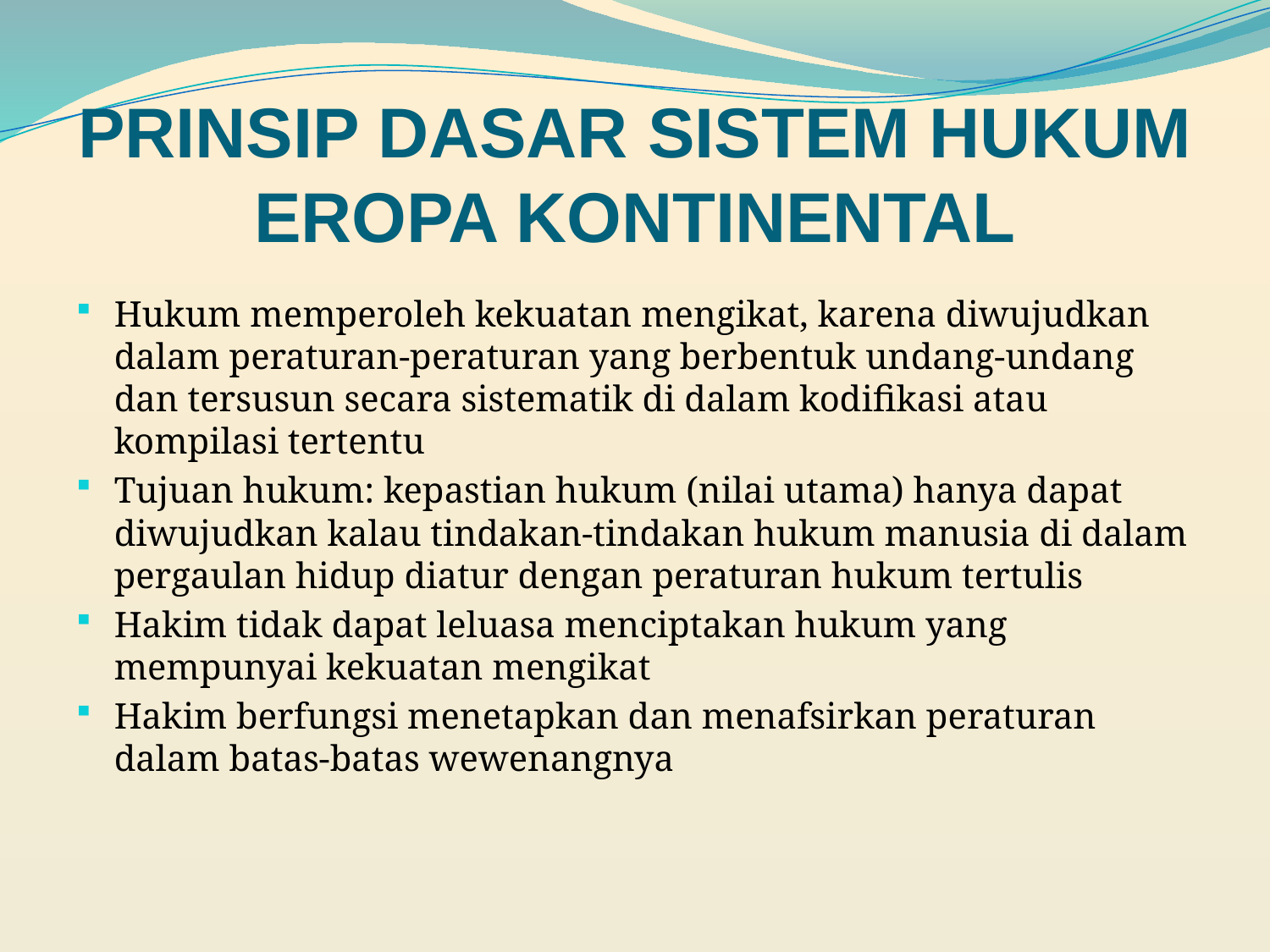

# PRINSIP DASAR SISTEM HUKUM EROPA KONTINENTAL
Hukum memperoleh kekuatan mengikat, karena diwujudkan dalam peraturan-peraturan yang berbentuk undang-undang dan tersusun secara sistematik di dalam kodifikasi atau kompilasi tertentu
Tujuan hukum: kepastian hukum (nilai utama) hanya dapat diwujudkan kalau tindakan-tindakan hukum manusia di dalam pergaulan hidup diatur dengan peraturan hukum tertulis
Hakim tidak dapat leluasa menciptakan hukum yang mempunyai kekuatan mengikat
Hakim berfungsi menetapkan dan menafsirkan peraturan dalam batas-batas wewenangnya